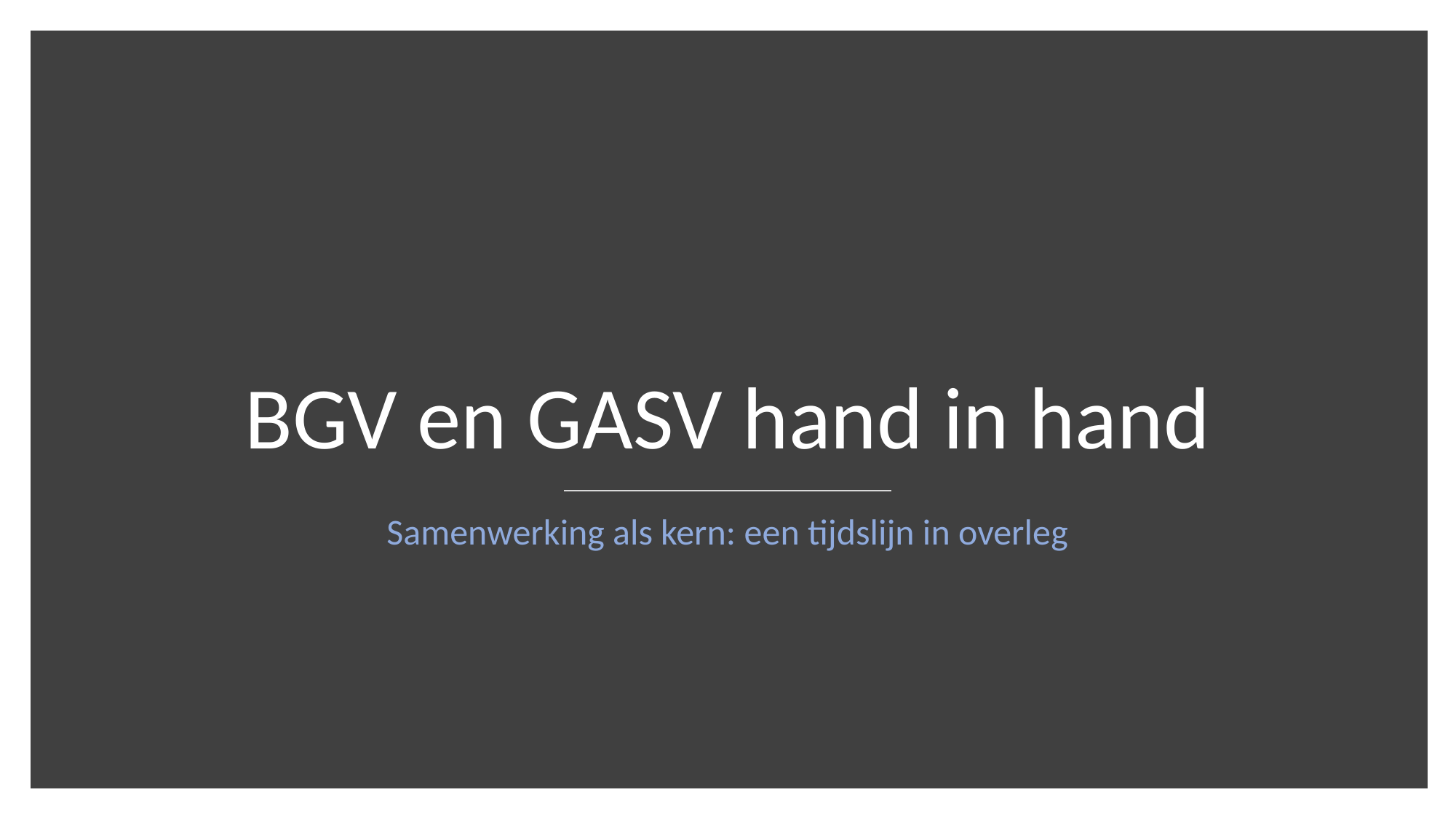

# BGV en GASV hand in hand
Samenwerking als kern: een tijdslijn in overleg